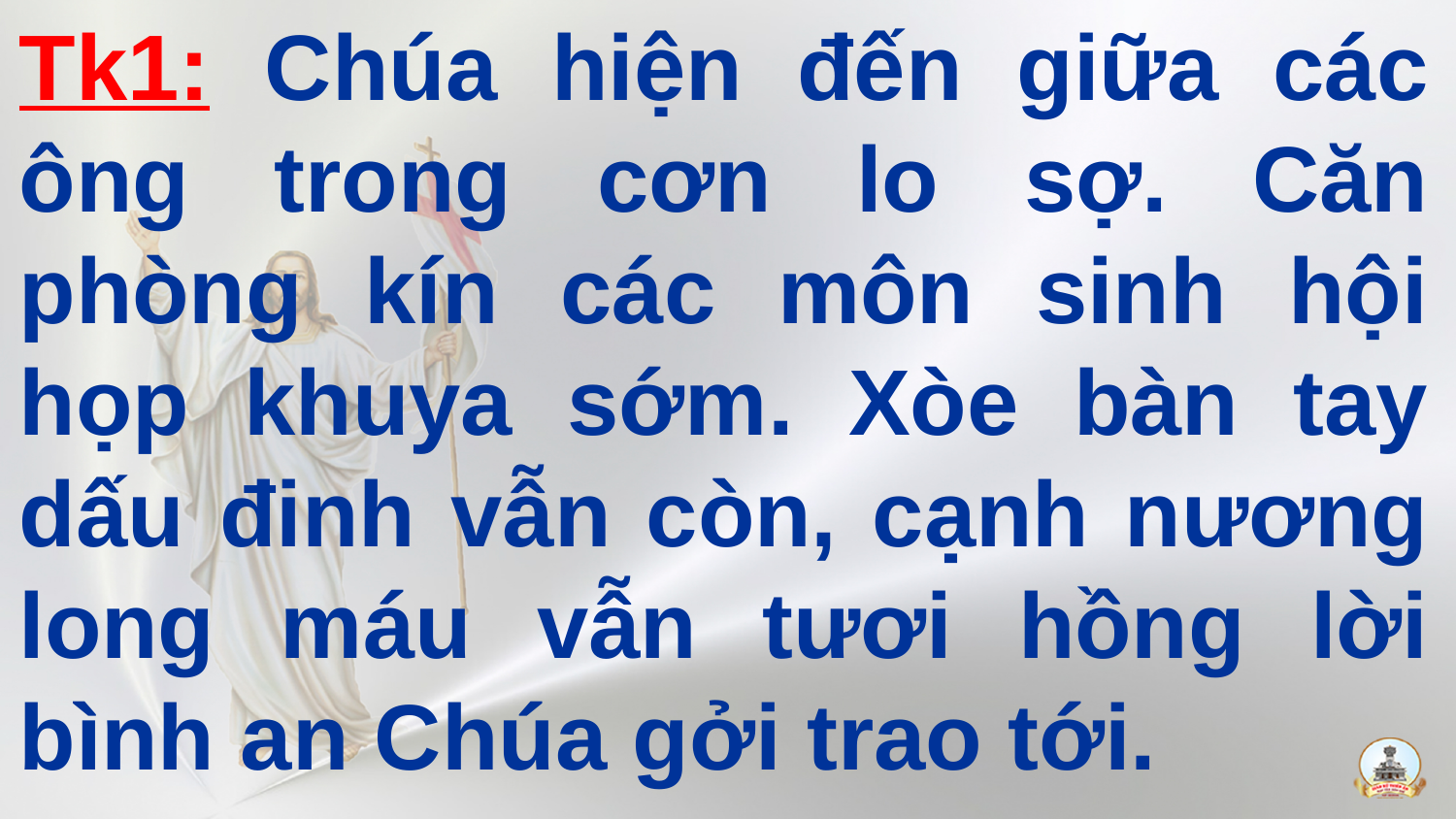

Tk1: Chúa hiện đến giữa các ông trong cơn lo sợ. Căn phòng kín các môn sinh hội họp khuya sớm. Xòe bàn tay dấu đinh vẫn còn, cạnh nương long máu vẫn tươi hồng lời bình an Chúa gởi trao tới.